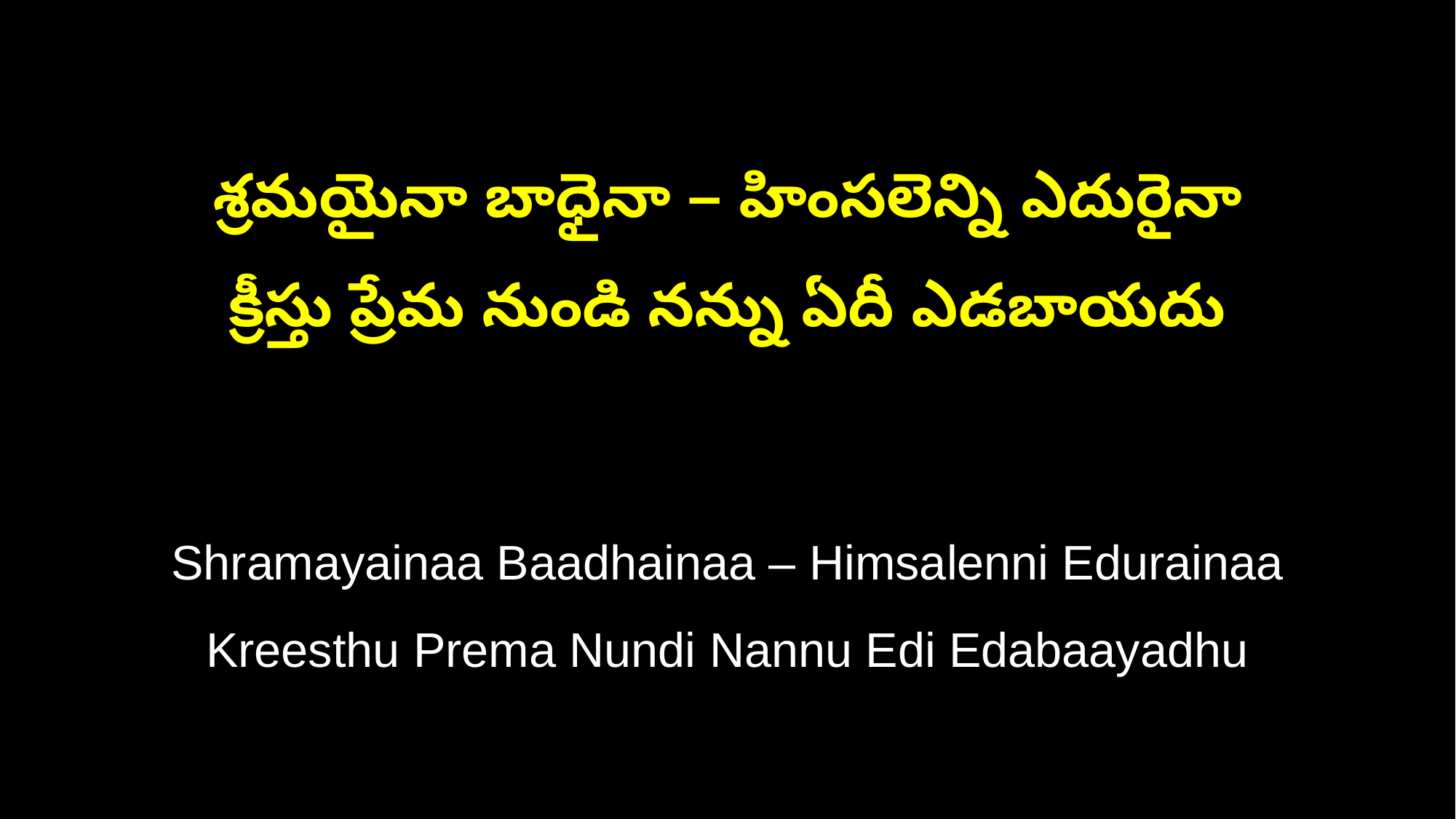

శ్రమయైనా బాధైనా – హింసలెన్ని ఎదురైనా
క్రీస్తు ప్రేమ నుండి నన్ను ఏదీ ఎడబాయదు
Shramayainaa Baadhainaa – Himsalenni Edurainaa
Kreesthu Prema Nundi Nannu Edi Edabaayadhu